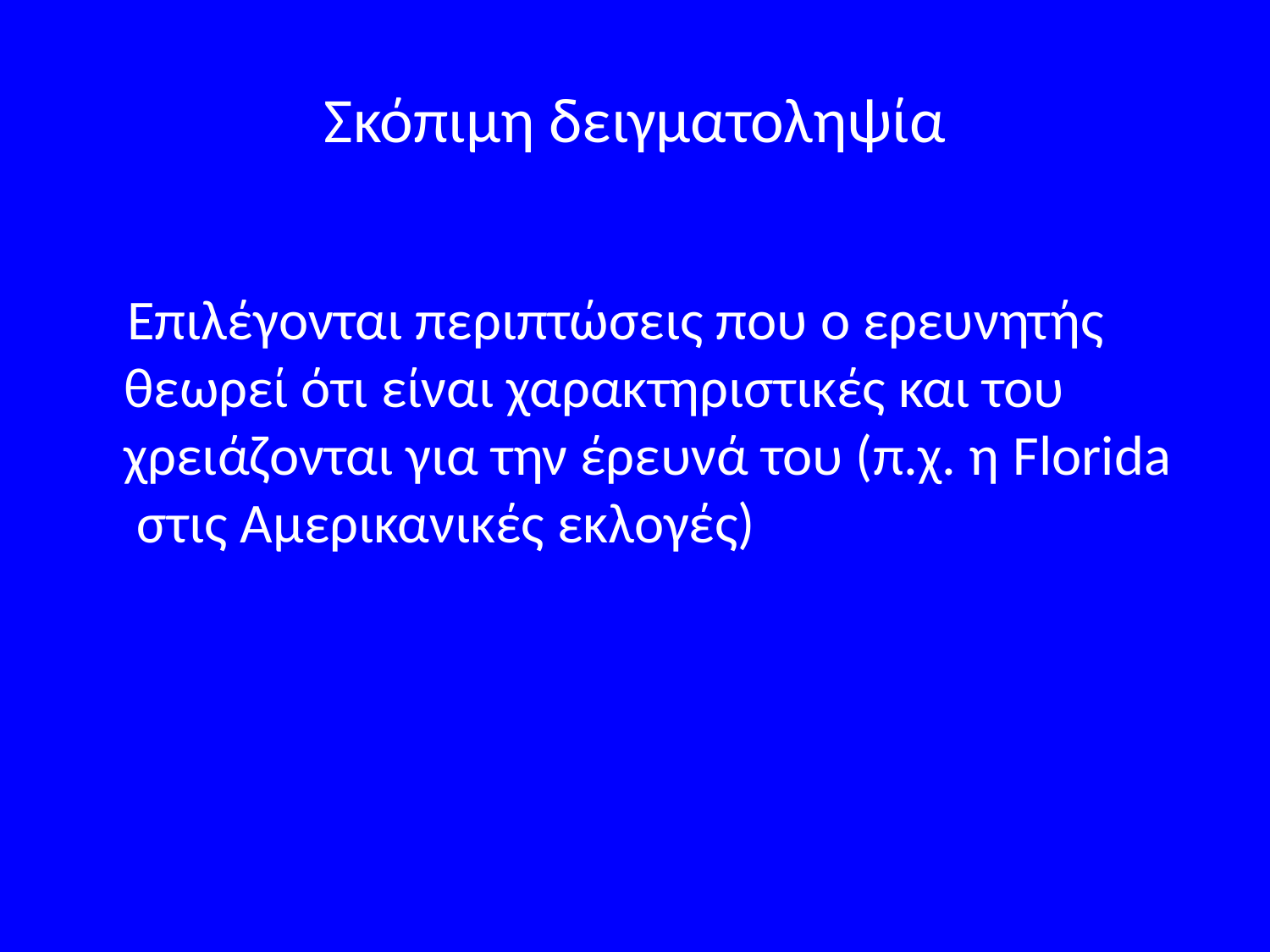

# Σκόπιμη δειγματοληψία
    Επιλέγονται περιπτώσεις που ο ερευνητής θεωρεί ότι είναι χαρακτηριστικές και του χρειάζονται για την έρευνά του (π.χ. η Florida  στις Αμερικανικές εκλογές)